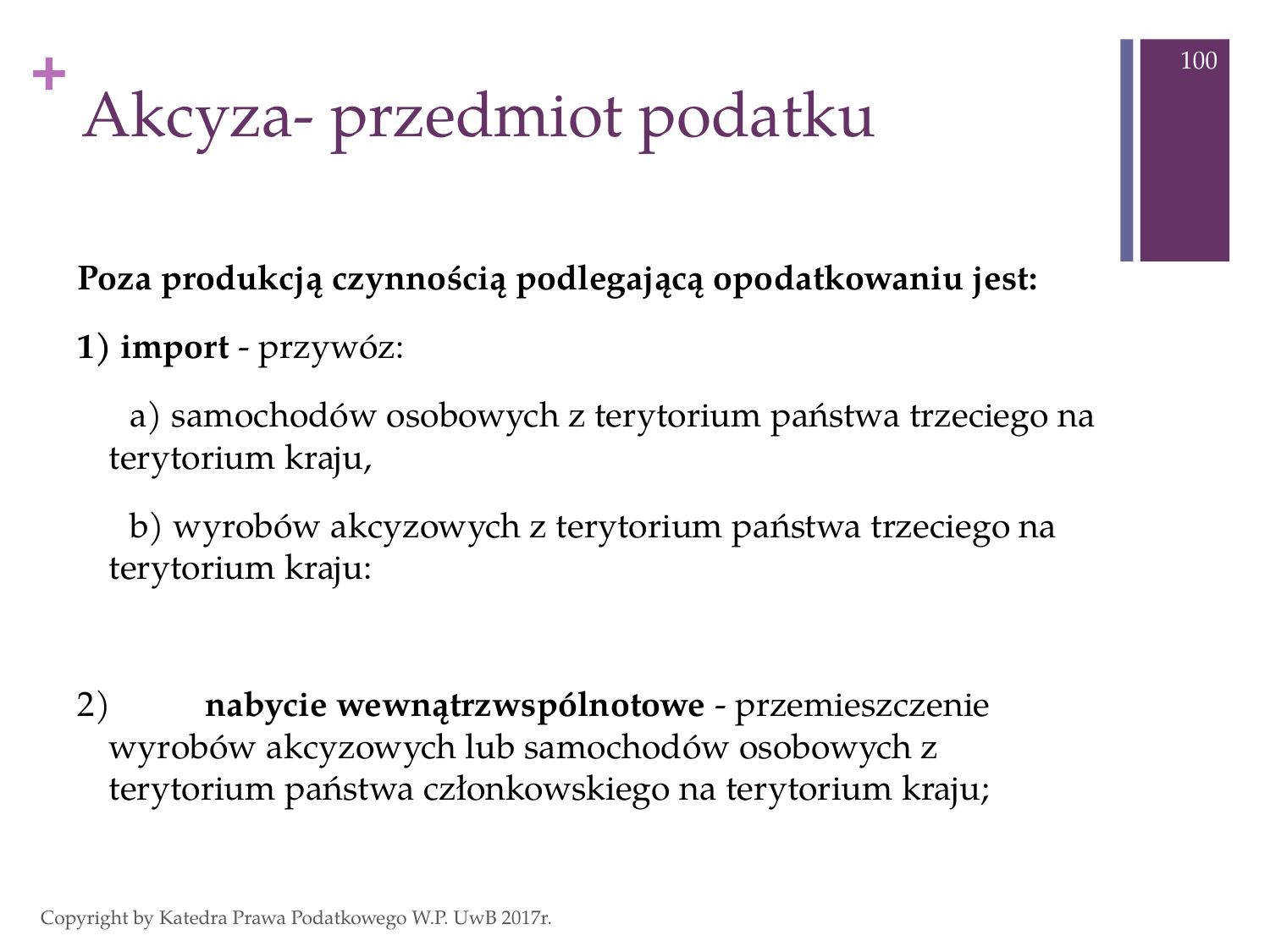

100
# Akcyza- przedmiot podatku

Poza produkcją czynnością podlegającą opodatkowaniu jest:
1) import - przywóz:
      a) samochodów osobowych z terytorium państwa trzeciego na terytorium kraju,
      b) wyrobów akcyzowych z terytorium państwa trzeciego na terytorium kraju:

2)	nabycie wewnątrzwspólnotowe - przemieszczenie wyrobów akcyzowych lub samochodów osobowych z terytorium państwa członkowskiego na terytorium kraju;

Copyright by Katedra Prawa Podatkowego W.P. UwB 2017r.